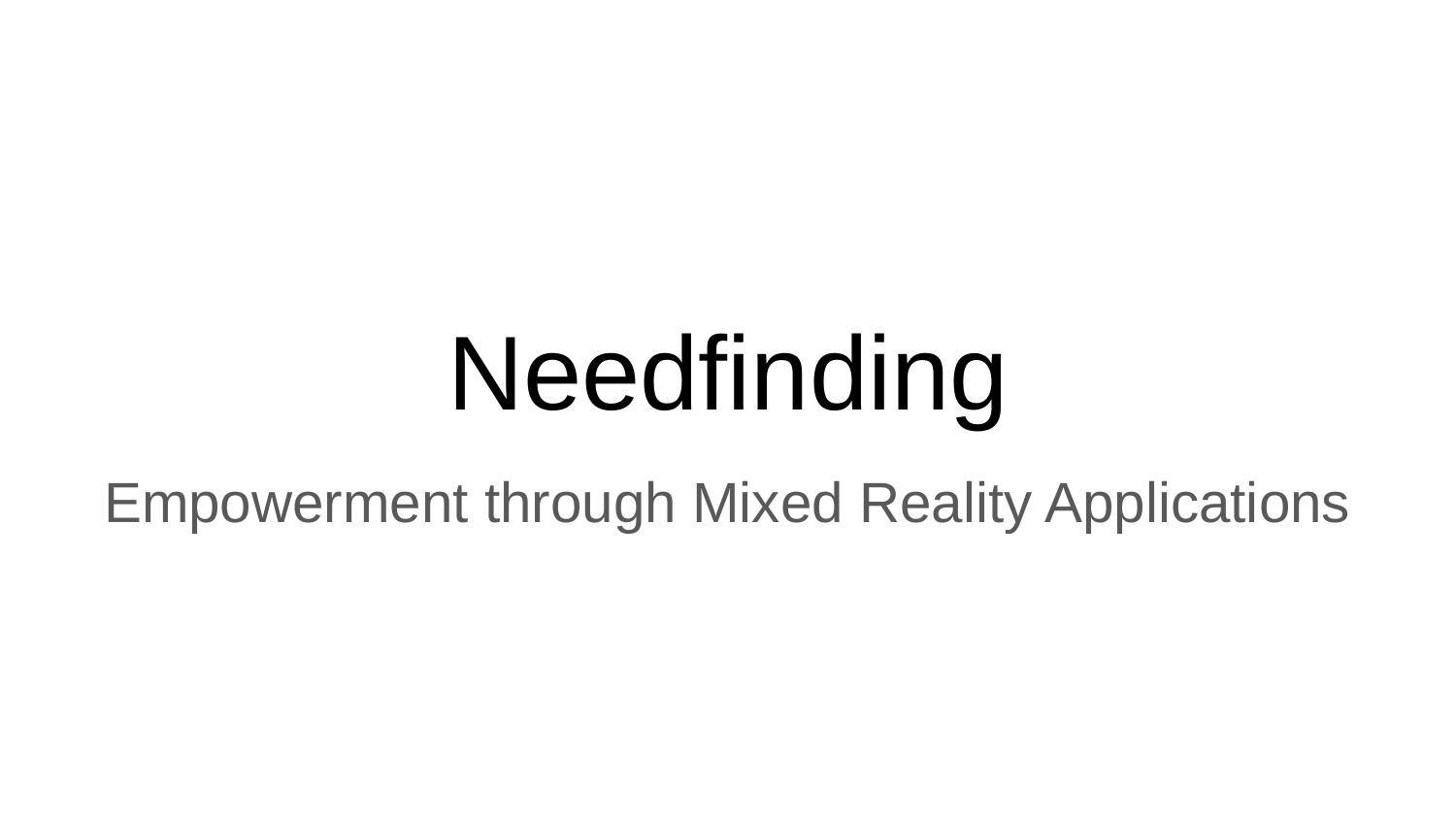

# Needfinding
Empowerment through Mixed Reality Applications